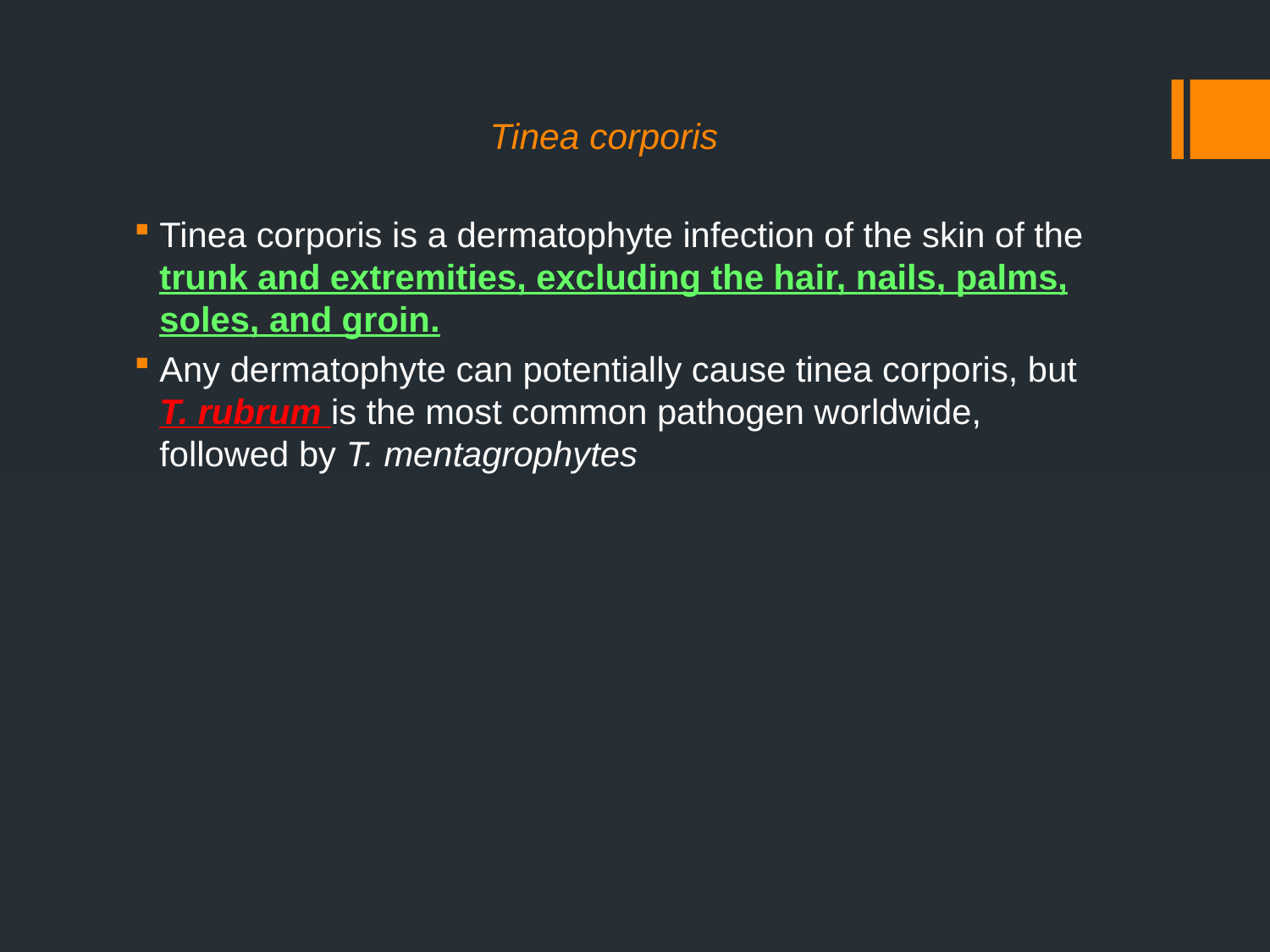

# Tinea corporis
Tinea corporis is a dermatophyte infection of the skin of the trunk and extremities, excluding the hair, nails, palms, soles, and groin.
Any dermatophyte can potentially cause tinea corporis, but  T. rubrum is the most common pathogen worldwide, followed by T. mentagrophytes